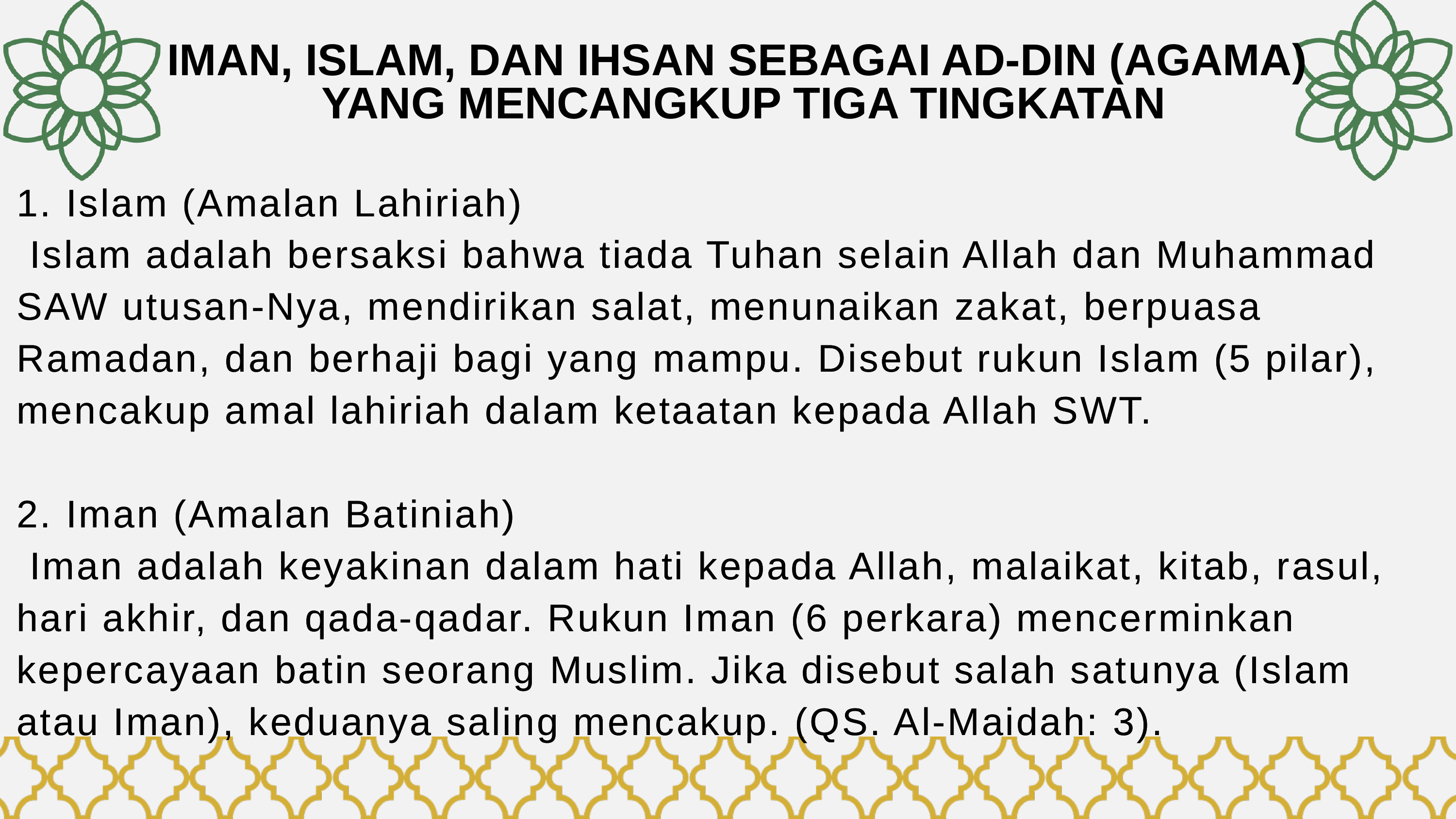

IMAN, ISLAM, DAN IHSAN SEBAGAI AD-DIN (AGAMA)
 YANG MENCANGKUP TIGA TINGKATAN
1. Islam (Amalan Lahiriah)
 Islam adalah bersaksi bahwa tiada Tuhan selain Allah dan Muhammad SAW utusan-Nya, mendirikan salat, menunaikan zakat, berpuasa Ramadan, dan berhaji bagi yang mampu. Disebut rukun Islam (5 pilar), mencakup amal lahiriah dalam ketaatan kepada Allah SWT.

2. Iman (Amalan Batiniah)
 Iman adalah keyakinan dalam hati kepada Allah, malaikat, kitab, rasul, hari akhir, dan qada-qadar. Rukun Iman (6 perkara) mencerminkan kepercayaan batin seorang Muslim. Jika disebut salah satunya (Islam atau Iman), keduanya saling mencakup. (QS. Al-Maidah: 3).
1. Islam (Amalan Lahiriah)
 Islam adalah bersaksi bahwa tiada Tuhan selain Allah dan Muhammad SAW utusan-Nya, mendirikan salat, menunaikan zakat, berpuasa Ramadan, dan berhaji bagi yang mampu. Disebut rukun Islam (5 pilar), mencakup amal lahiriah dalam ketaatan kepada Allah SWT.

2. Iman (Amalan Batiniah)
 Iman adalah keyakinan dalam hati kepada Allah, malaikat, kitab, rasul, hari akhir, dan qada-qadar. Rukun Iman (6 perkara) mencerminkan kepercayaan batin seorang Muslim. Jika disebut salah satunya (Islam atau Iman), keduanya saling mencakup. (QS. Al-Maidah: 3).